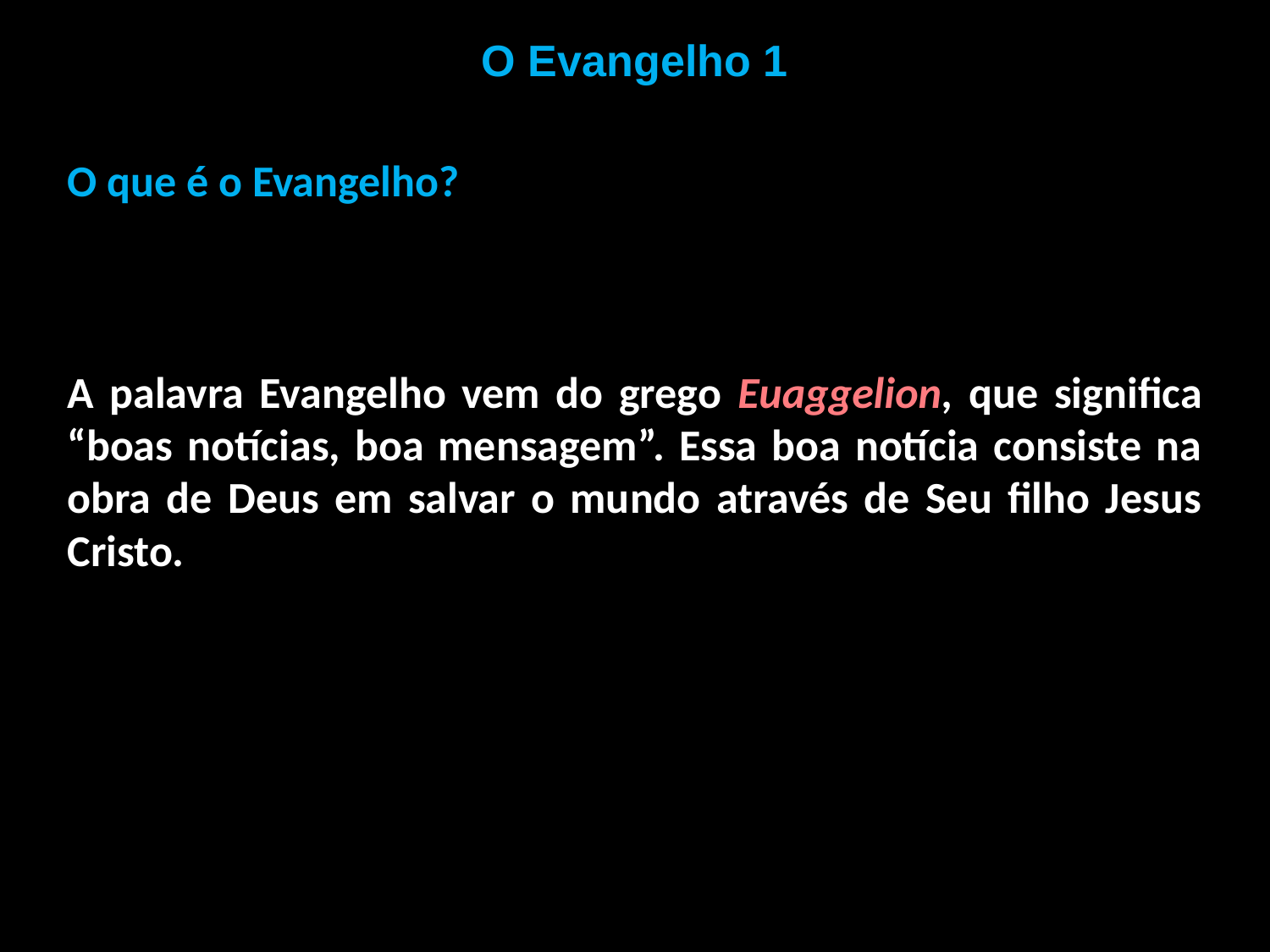

O Evangelho 1
O que é o Evangelho?

A palavra Evangelho vem do grego Euaggelion, que significa “boas notícias, boa mensagem”. Essa boa notícia consiste na obra de Deus em salvar o mundo através de Seu filho Jesus Cristo.